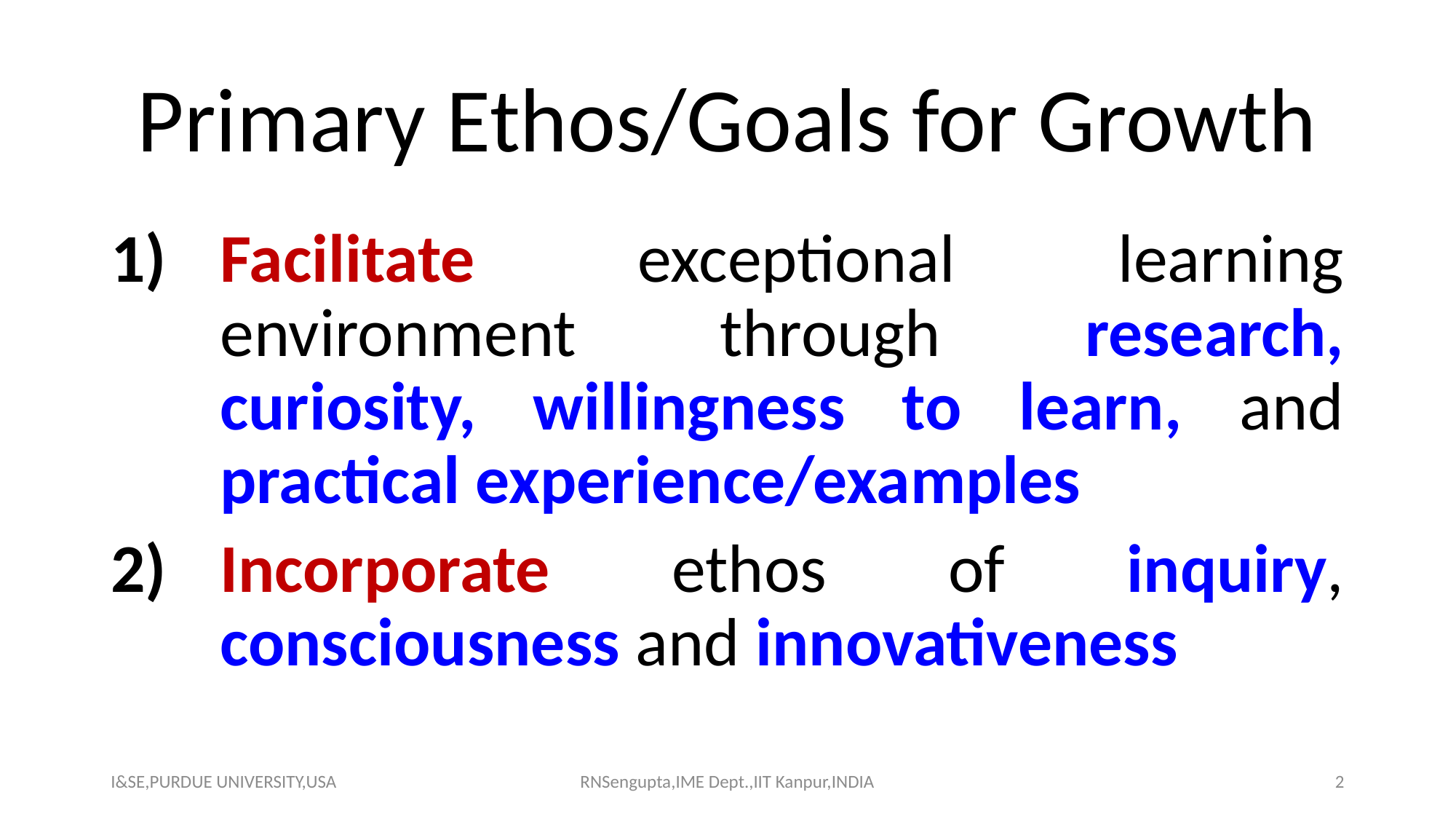

# Primary Ethos/Goals for Growth
Facilitate exceptional learning environment through research, curiosity, willingness to learn, and practical experience/examples
Incorporate ethos of inquiry, consciousness and innovativeness
I&SE,PURDUE UNIVERSITY,USA
RNSengupta,IME Dept.,IIT Kanpur,INDIA
2